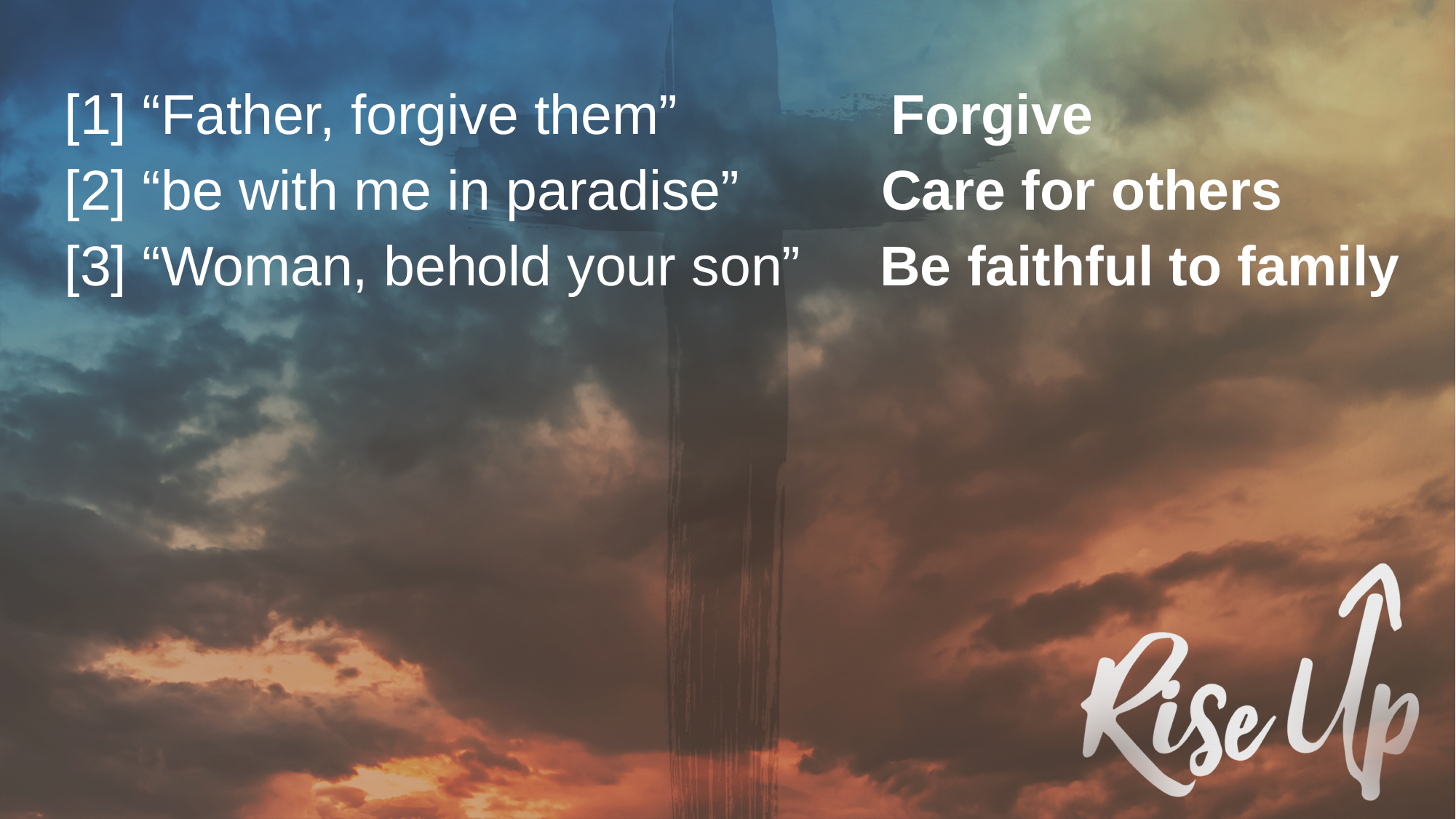

[1] “Father, forgive them”		    Forgive
[2] “be with me in paradise”         Care for others
[3] “Woman, behold your son”     Be faithful to family